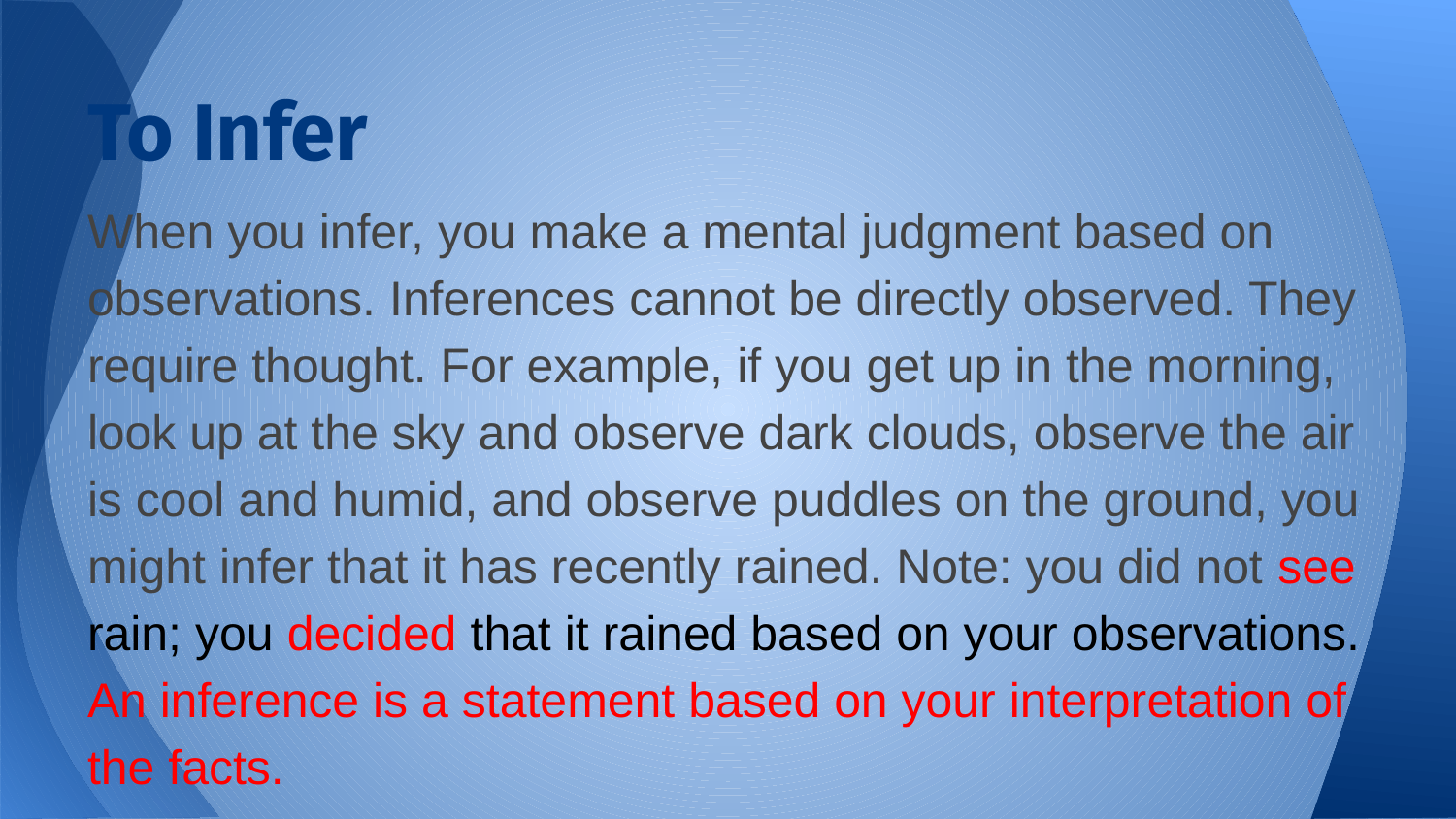

# To Infer
When you infer, you make a mental judgment based on observations. Inferences cannot be directly observed. They require thought. For example, if you get up in the morning, look up at the sky and observe dark clouds, observe the air is cool and humid, and observe puddles on the ground, you might infer that it has recently rained. Note: you did not see rain; you decided that it rained based on your observations. An inference is a statement based on your interpretation of the facts.